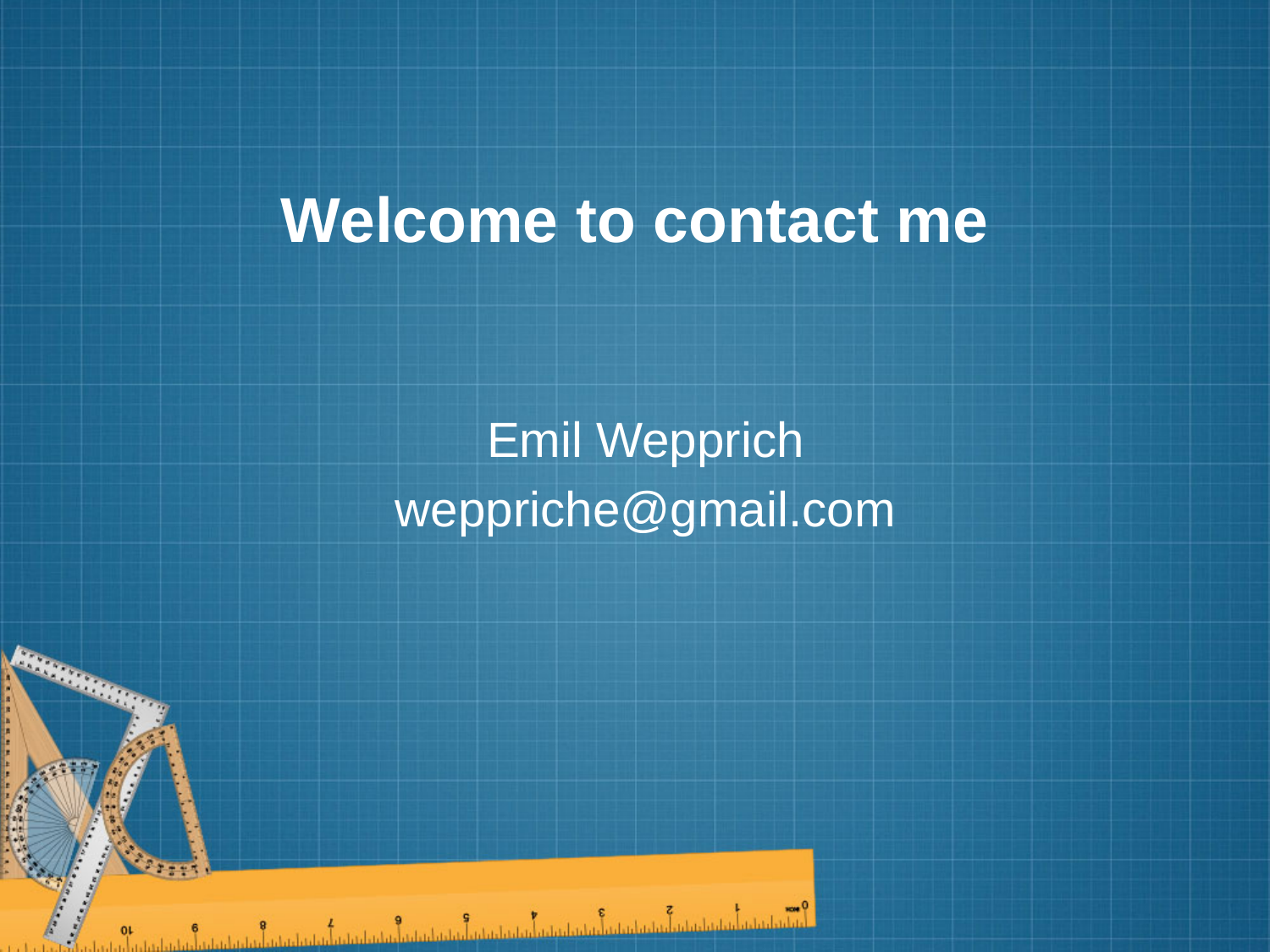

# Welcome to contact me
Emil Wepprich
weppriche@gmail.com